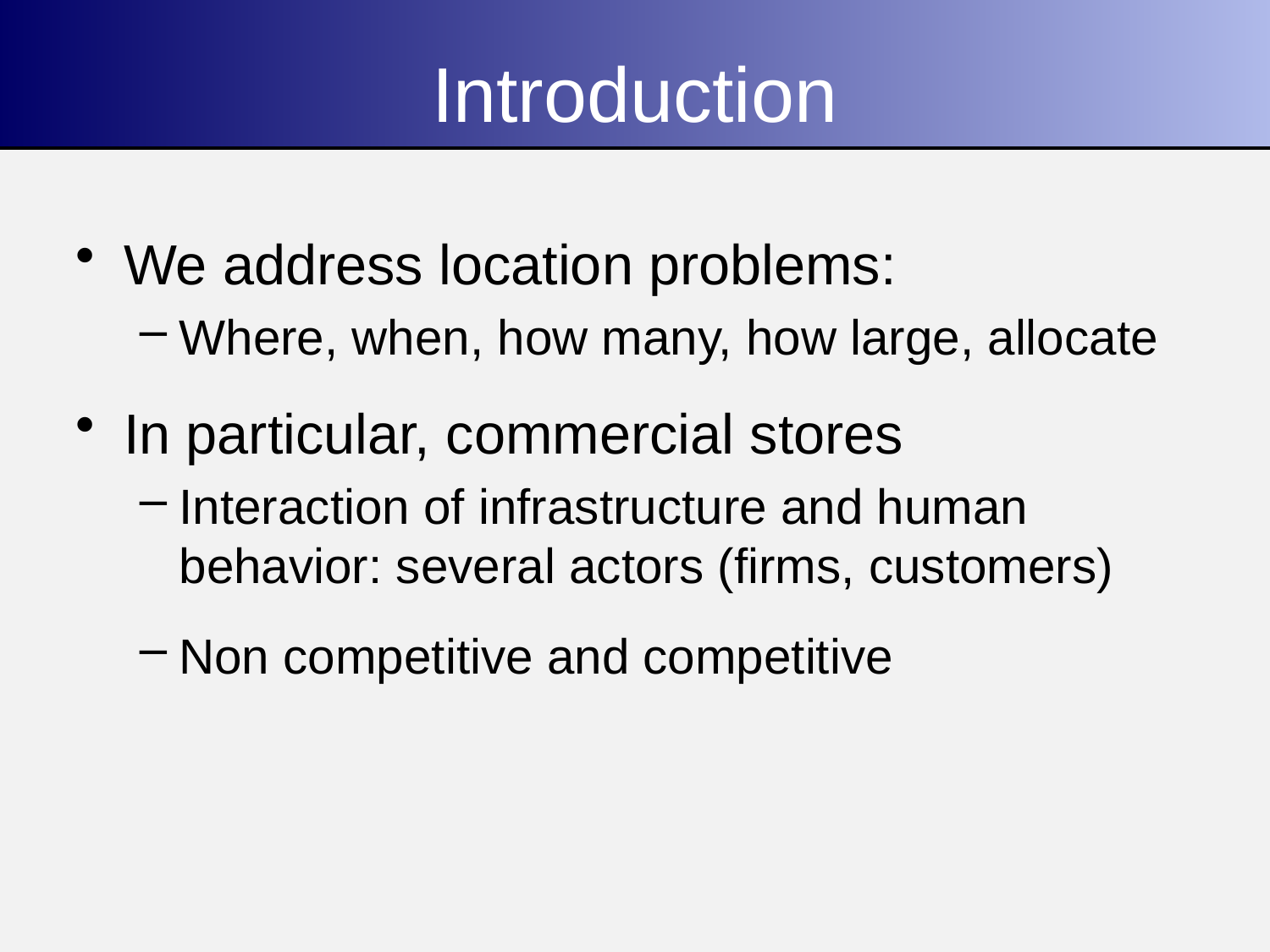

# Introduction
We address location problems:
Where, when, how many, how large, allocate
In particular, commercial stores
Interaction of infrastructure and human behavior: several actors (firms, customers)
Non competitive and competitive
5